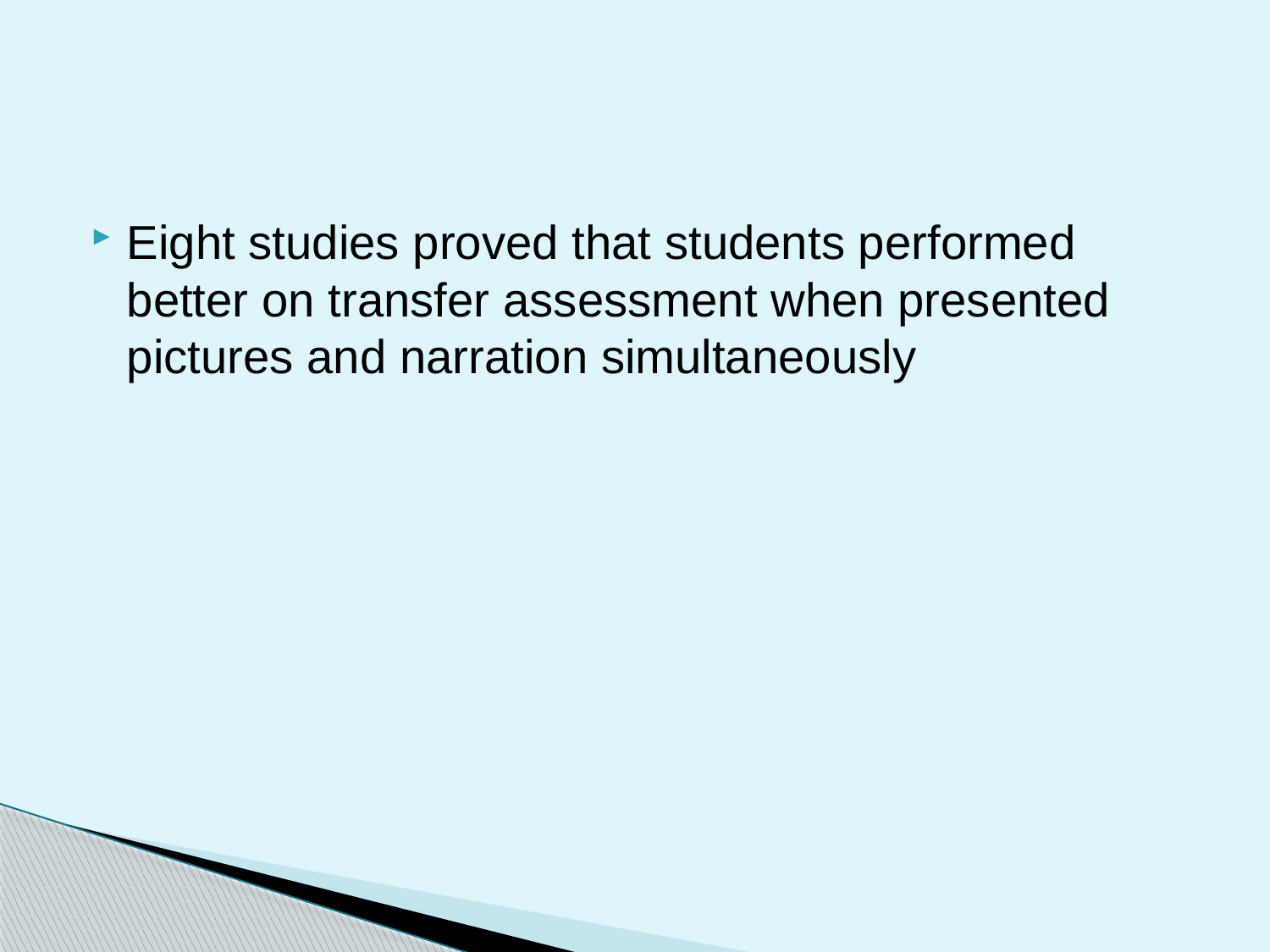

#
Eight studies proved that students performed better on transfer assessment when presented pictures and narration simultaneously